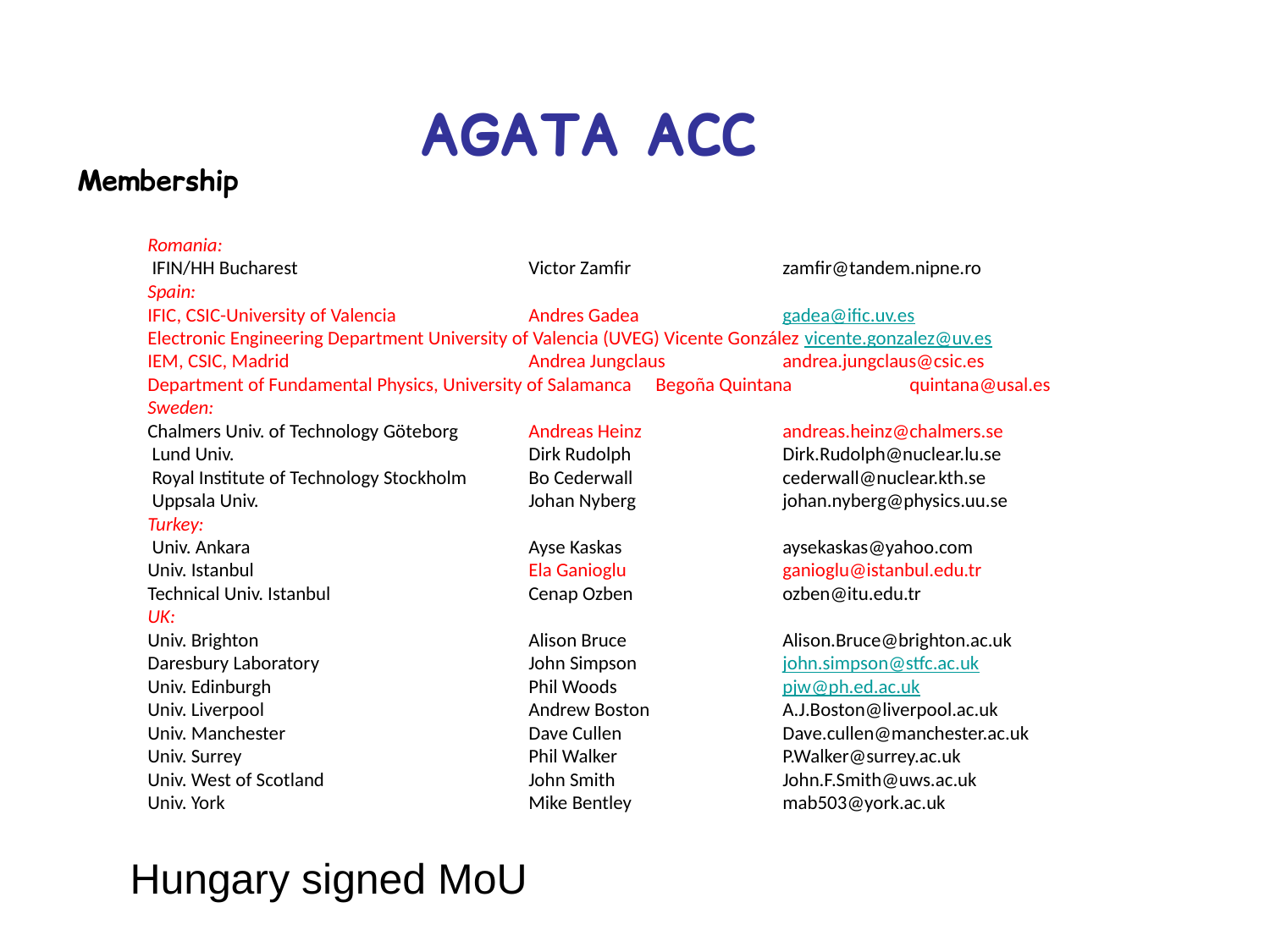

AGATA ACC
Membership

Romania:
 IFIN/HH Bucharest		Victor Zamfir		zamfir@tandem.nipne.ro
Spain:
IFIC, CSIC-University of Valencia		Andres Gadea 		gadea@ific.uv.es
Electronic Engineering Department University of Valencia (UVEG) Vicente González vicente.gonzalez@uv.es
IEM, CSIC, Madrid		Andrea Jungclaus	andrea.jungclaus@csic.es
Department of Fundamental Physics, University of Salamanca 	Begoña Quintana 	quintana@usal.es
Sweden:
Chalmers Univ. of Technology Göteborg 	Andreas Heinz		andreas.heinz@chalmers.se
 Lund Univ.			Dirk Rudolph		Dirk.Rudolph@nuclear.lu.se
 Royal Institute of Technology Stockholm 	Bo Cederwall 		cederwall@nuclear.kth.se
 Uppsala Univ.			Johan Nyberg		johan.nyberg@physics.uu.se
Turkey:
 Univ. Ankara			Ayse Kaskas		aysekaskas@yahoo.com
Univ. Istanbul			Ela Ganioglu		ganioglu@istanbul.edu.tr
Technical Univ. Istanbul 		Cenap Ozben		ozben@itu.edu.tr
UK:
Univ. Brighton			Alison Bruce		Alison.Bruce@brighton.ac.uk
Daresbury Laboratory 		John Simpson		john.simpson@stfc.ac.uk
Univ. Edinburgh			Phil Woods		pjw@ph.ed.ac.uk
Univ. Liverpool			Andrew Boston		A.J.Boston@liverpool.ac.uk
Univ. Manchester		Dave Cullen		Dave.cullen@manchester.ac.uk
Univ. Surrey			Phil Walker		P.Walker@surrey.ac.uk
Univ. West of Scotland		John Smith		John.F.Smith@uws.ac.uk
Univ. York			Mike Bentley		mab503@york.ac.uk

Hungary signed MoU